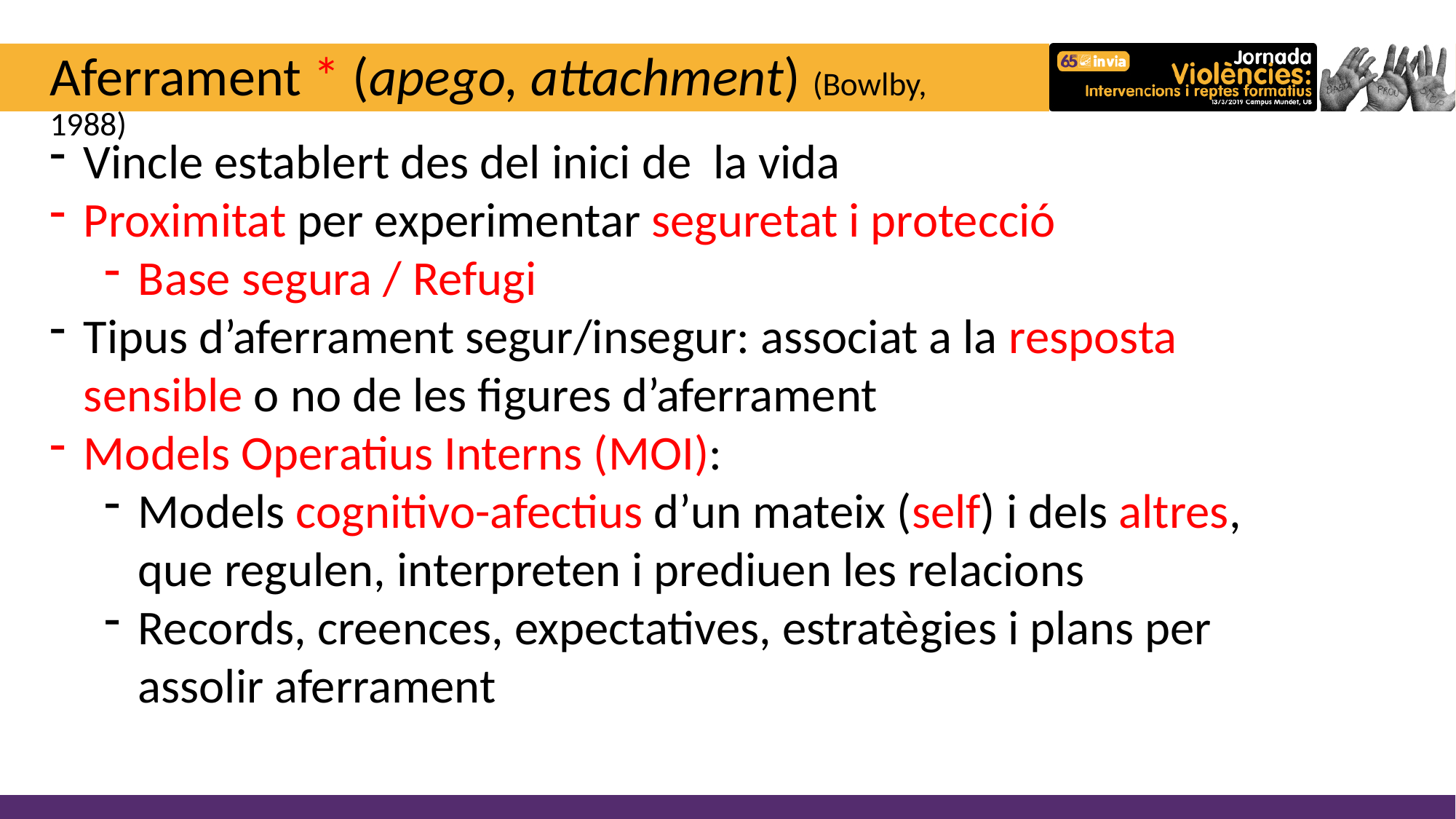

# Aferrament * (apego, attachment) (Bowlby, 1988)
Vincle establert des del inici de  la vida
Proximitat per experimentar seguretat i protecció
Base segura / Refugi
Tipus d’aferrament segur/insegur: associat a la resposta sensible o no de les figures d’aferrament
Models Operatius Interns (MOI):
Models cognitivo-afectius d’un mateix (self) i dels altres, que regulen, interpreten i prediuen les relacions
Records, creences, expectatives, estratègies i plans per assolir aferrament